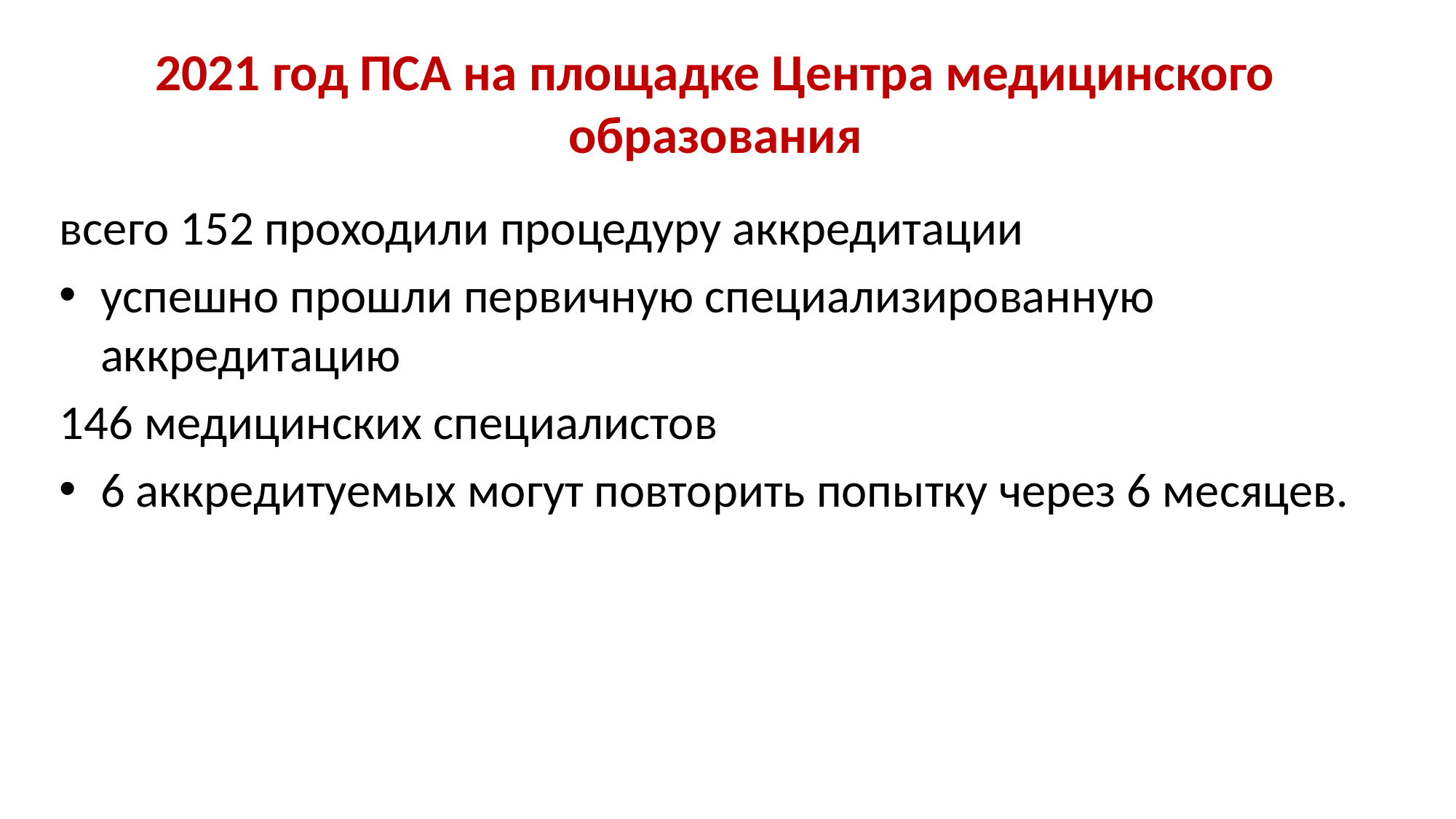

# 2021 год ПСА на площадке Центра медицинского образования
всего 152 проходили процедуру аккредитации
успешно прошли первичную специализированную аккредитацию
146 медицинских специалистов
6 аккредитуемых могут повторить попытку через 6 месяцев.